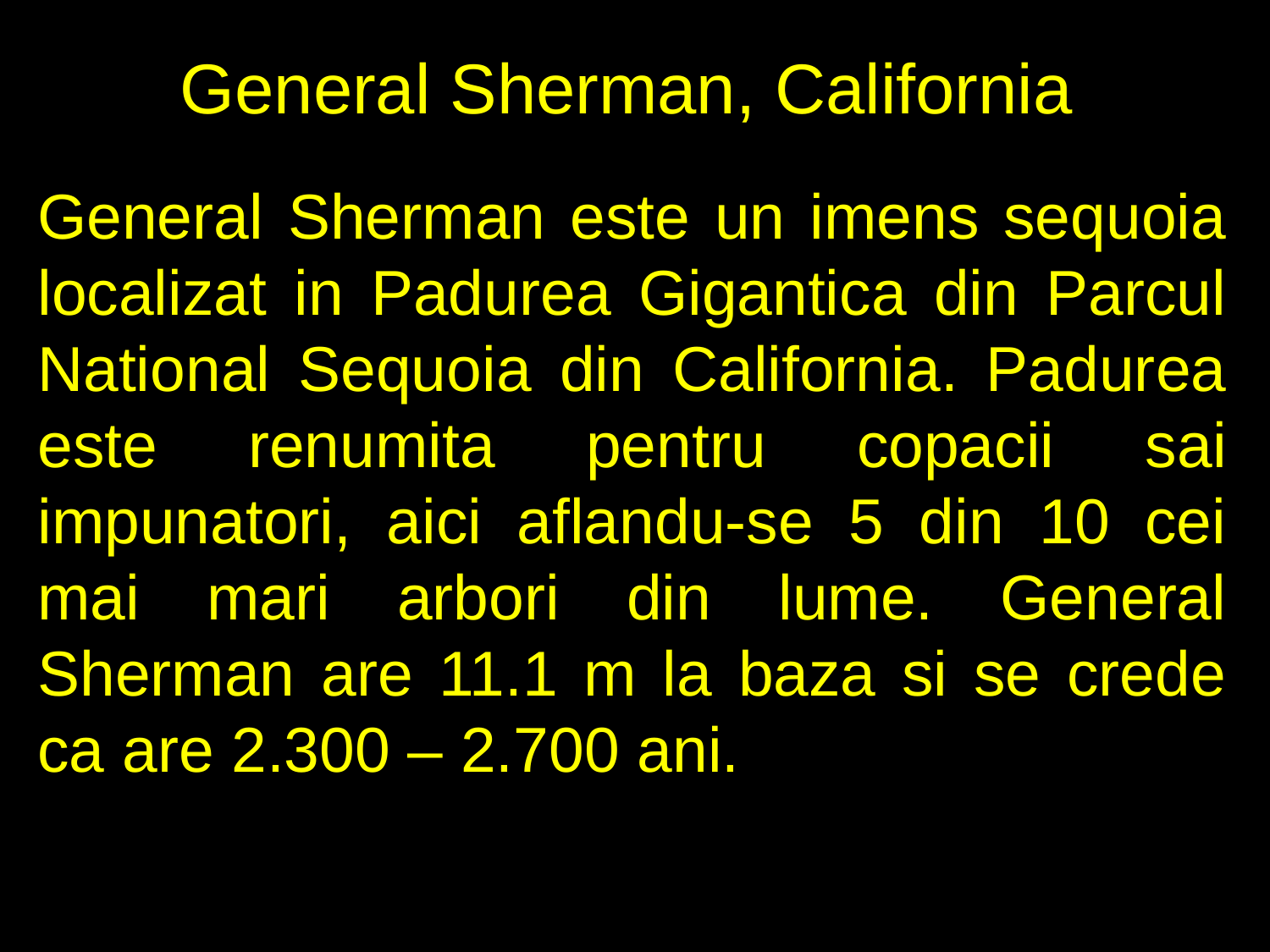

General Sherman, California

General Sherman este un imens sequoia localizat in Padurea Gigantica din Parcul National Sequoia din California. Padurea este renumita pentru copacii sai impunatori, aici aflandu-se 5 din 10 cei mai mari arbori din lume. General Sherman are 11.1 m la baza si se crede ca are 2.300 – 2.700 ani.